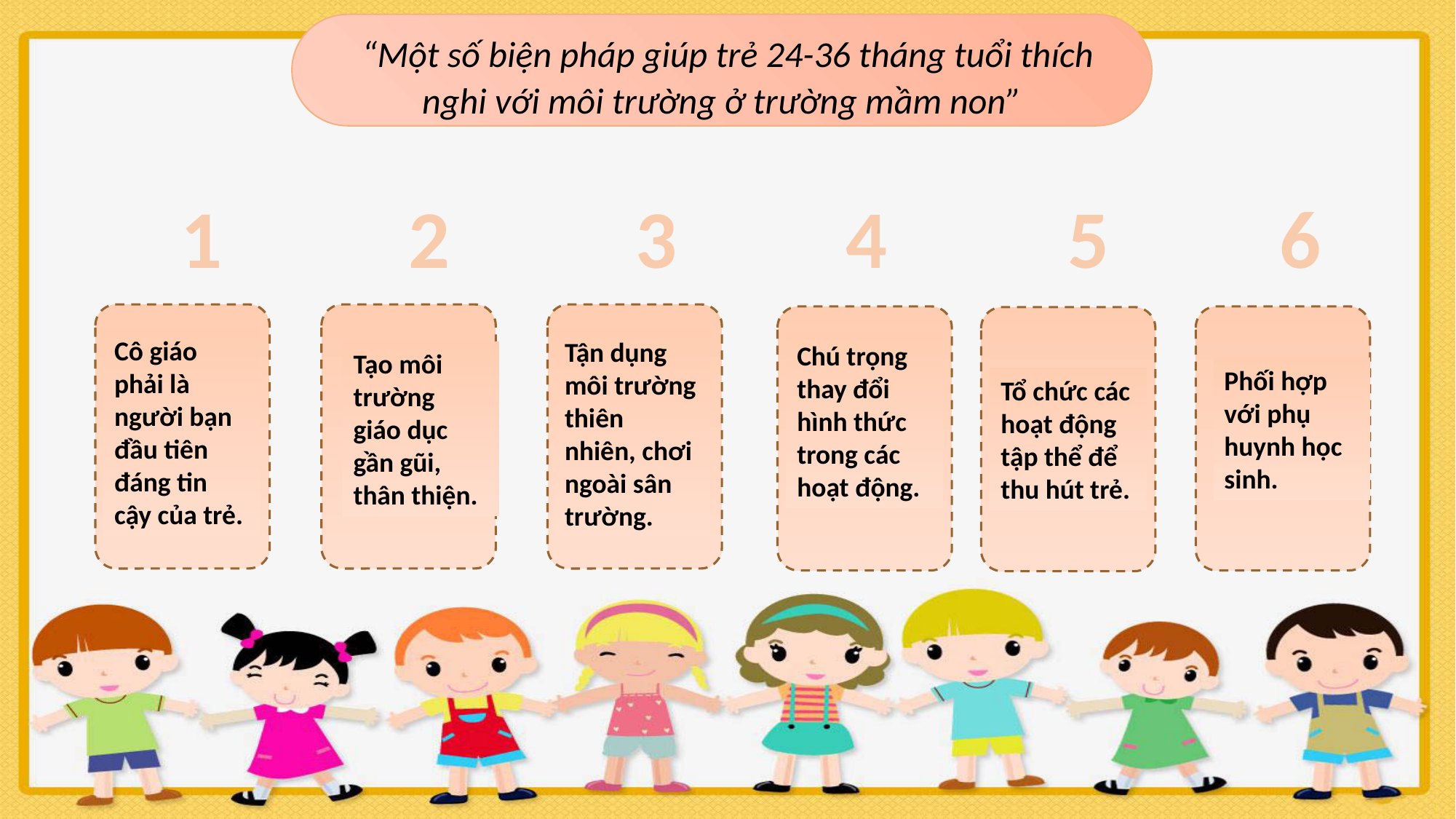

“Một số biện pháp giúp trẻ 24-36 tháng tuổi thích nghi với môi trường ở trường mầm non”
1
2
3
4
5
6

Cô giáo phải là người bạn đầu tiên đáng tin cậy của trẻ.

Tạo môi trường giáo dục gần gũi, thân thiện.

Tận dụng môi trường thiên nhiên, chơi ngoài sân trường.

Chú trọng thay đổi hình thức trong các hoạt động.

Phối hợp với phụ huynh học sinh.

Tổ chức các hoạt động tập thể để thu hút trẻ.